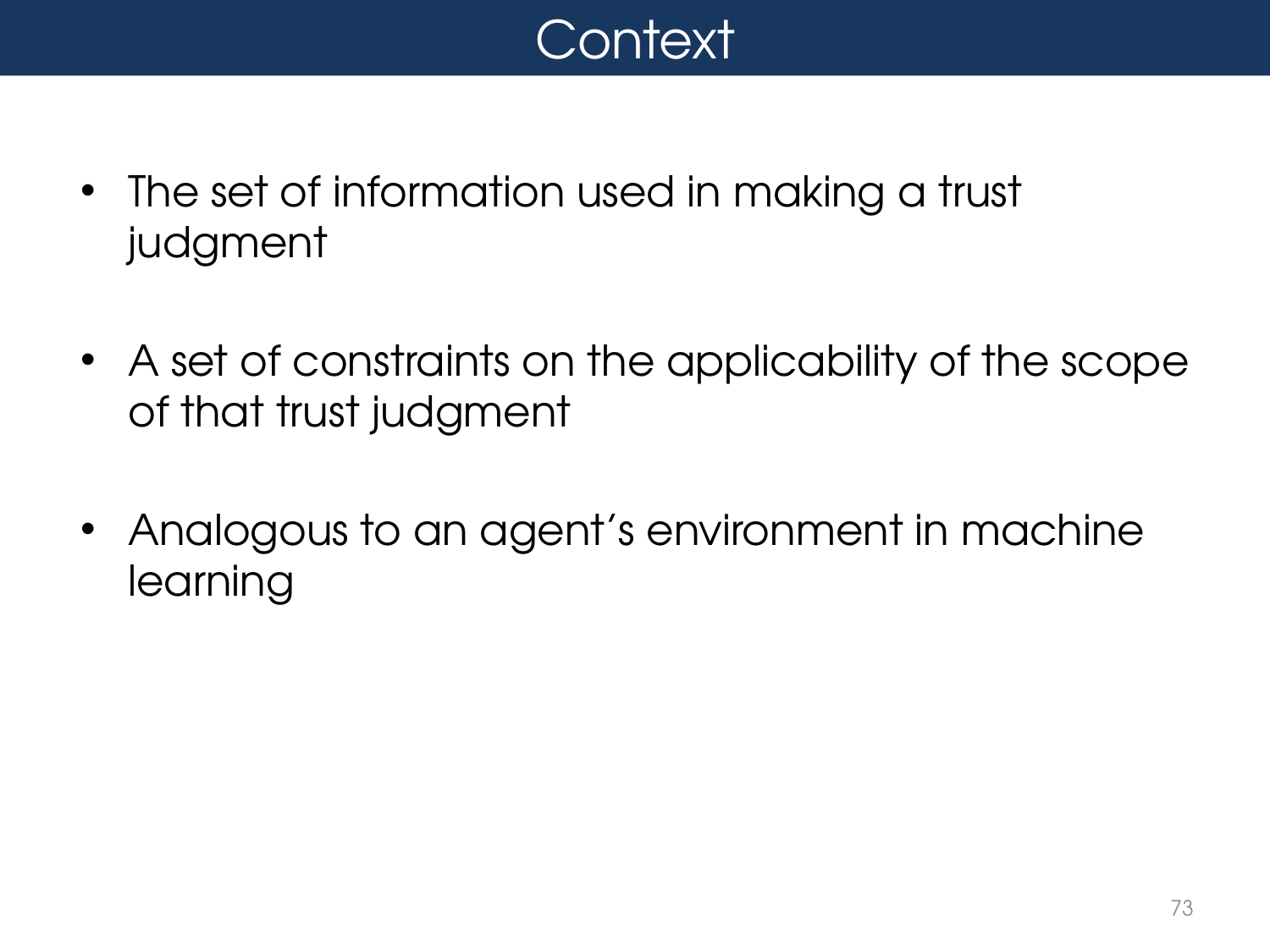

# Context
The set of information used in making a trust judgment

A set of constraints on the applicability of the scope of that trust judgment

Analogous to an agent’s environment in machine learning
73